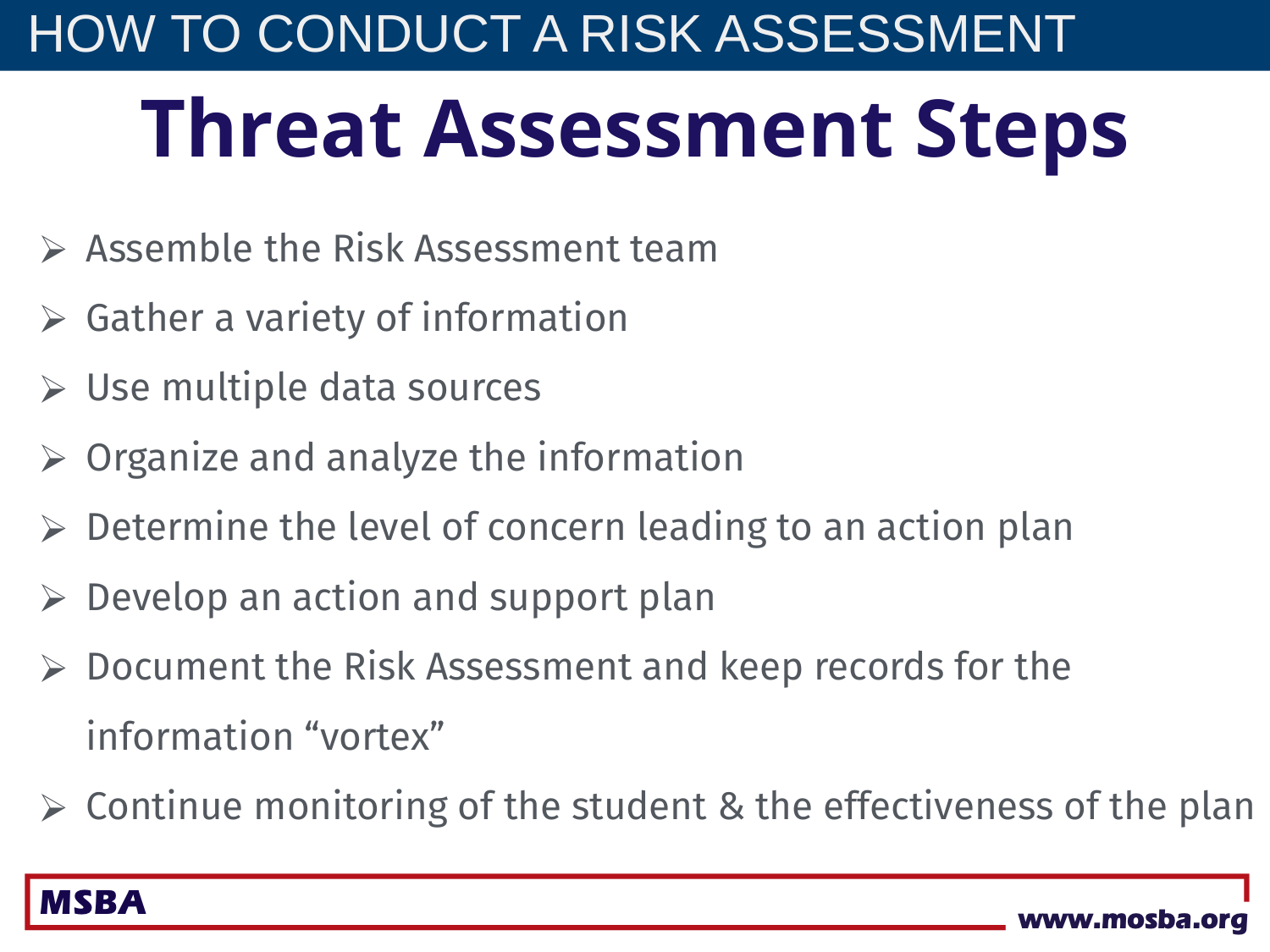

HOW TO CONDUCT A RISK ASSESSMENT
Threat Assessment Steps
Assemble the Risk Assessment team
Gather a variety of information
Use multiple data sources
Organize and analyze the information
Determine the level of concern leading to an action plan
Develop an action and support plan
Document the Risk Assessment and keep records for the information “vortex”
Continue monitoring of the student & the effectiveness of the plan